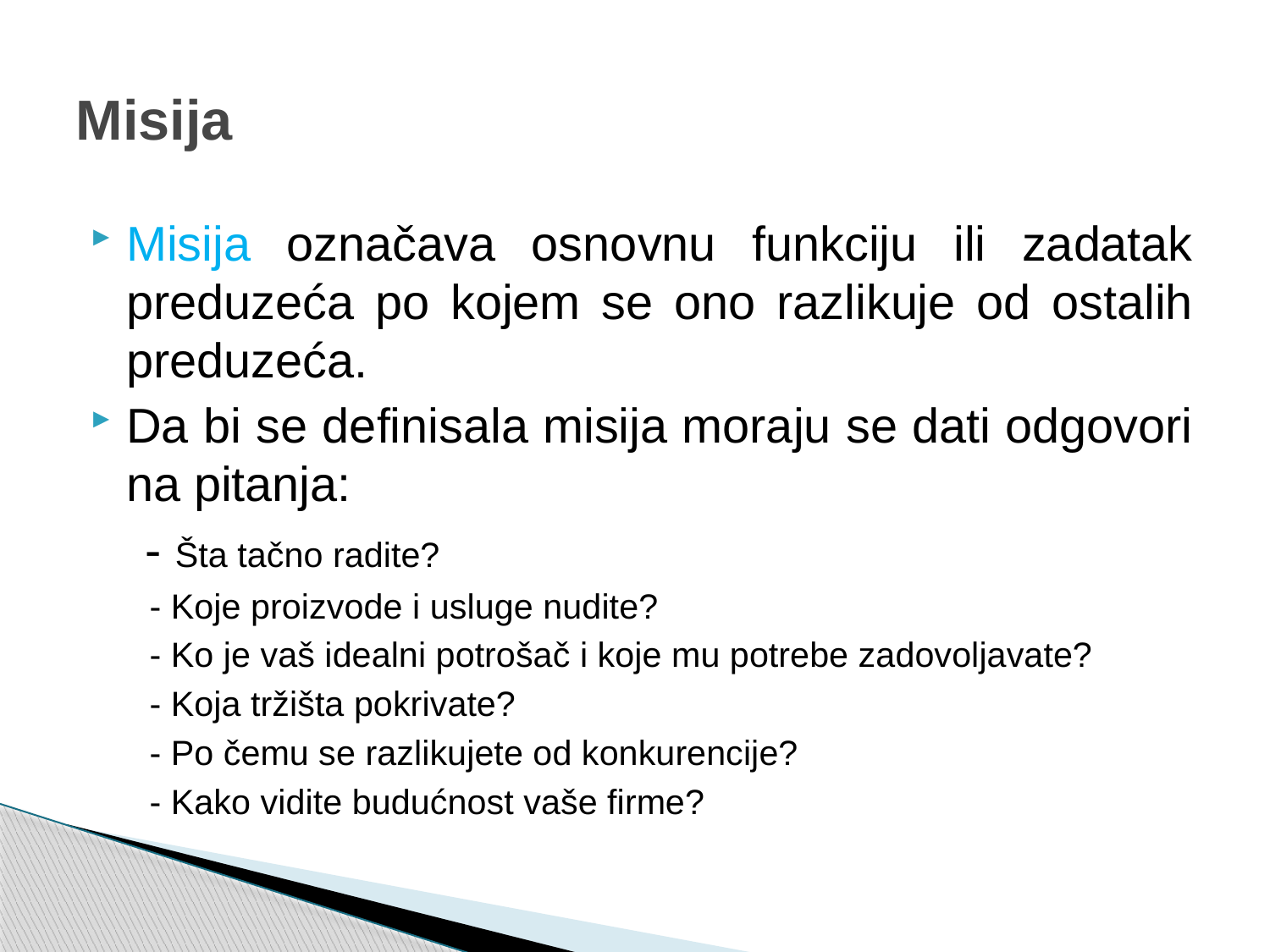

# Misija
Misija označava osnovnu funkciju ili zadatak preduzeća po kojem se ono razlikuje od ostalih preduzeća.
Da bi se definisala misija moraju se dati odgovori na pitanja:
    - Šta tačno radite?
      - Koje proizvode i usluge nudite?
      - Ko je vaš idealni potrošač i koje mu potrebe zadovoljavate?
      - Koja tržišta pokrivate?
      - Po čemu se razlikujete od konkurencije?
      - Kako vidite budućnost vaše firme?